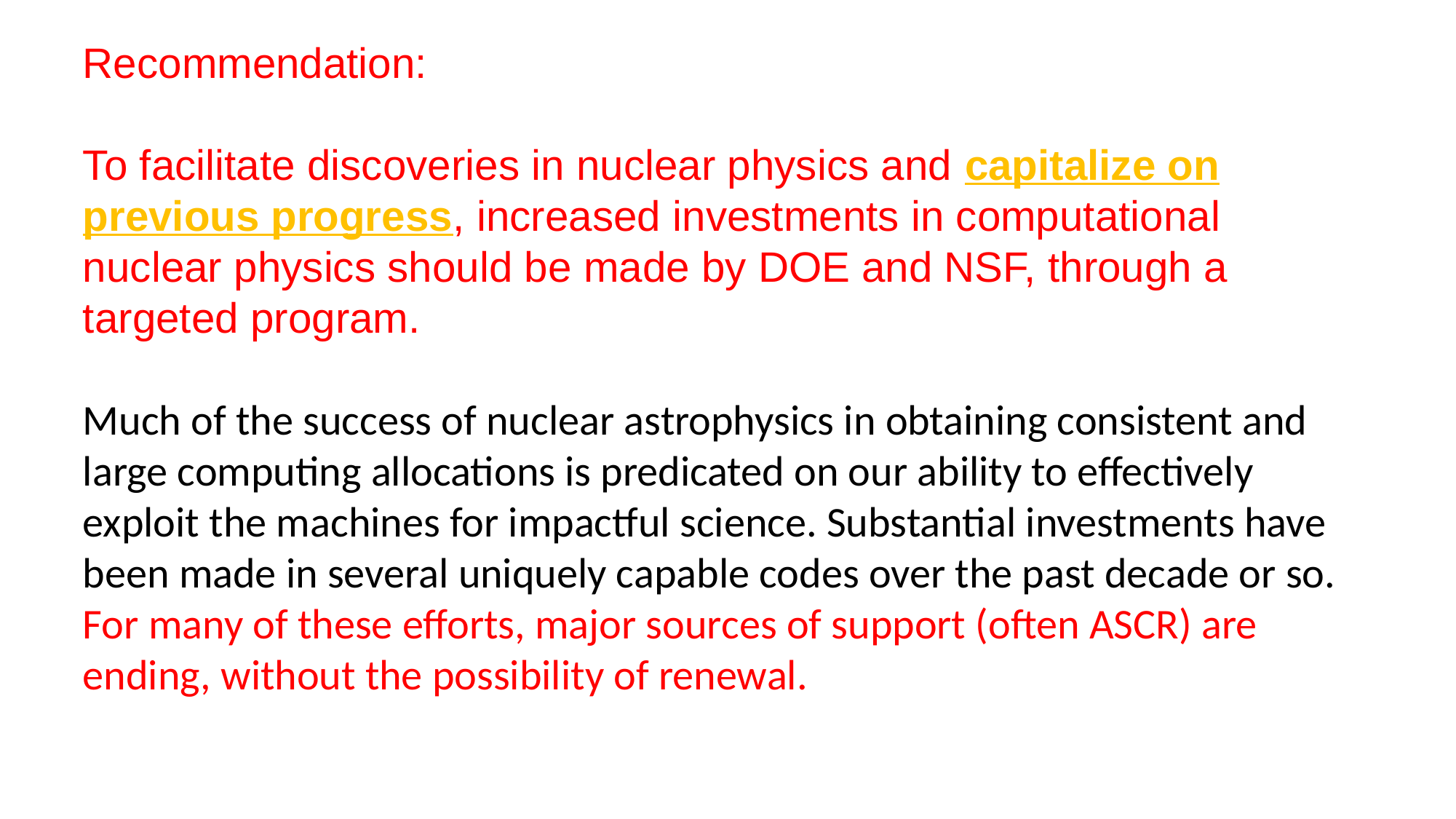

Recommendation:

To facilitate discoveries in nuclear physics and capitalize on previous progress, increased investments in computational nuclear physics should be made by DOE and NSF, through a targeted program.

Much of the success of nuclear astrophysics in obtaining consistent and large computing allocations is predicated on our ability to effectively exploit the machines for impactful science. Substantial investments have been made in several uniquely capable codes over the past decade or so. For many of these efforts, major sources of support (often ASCR) are ending, without the possibility of renewal.